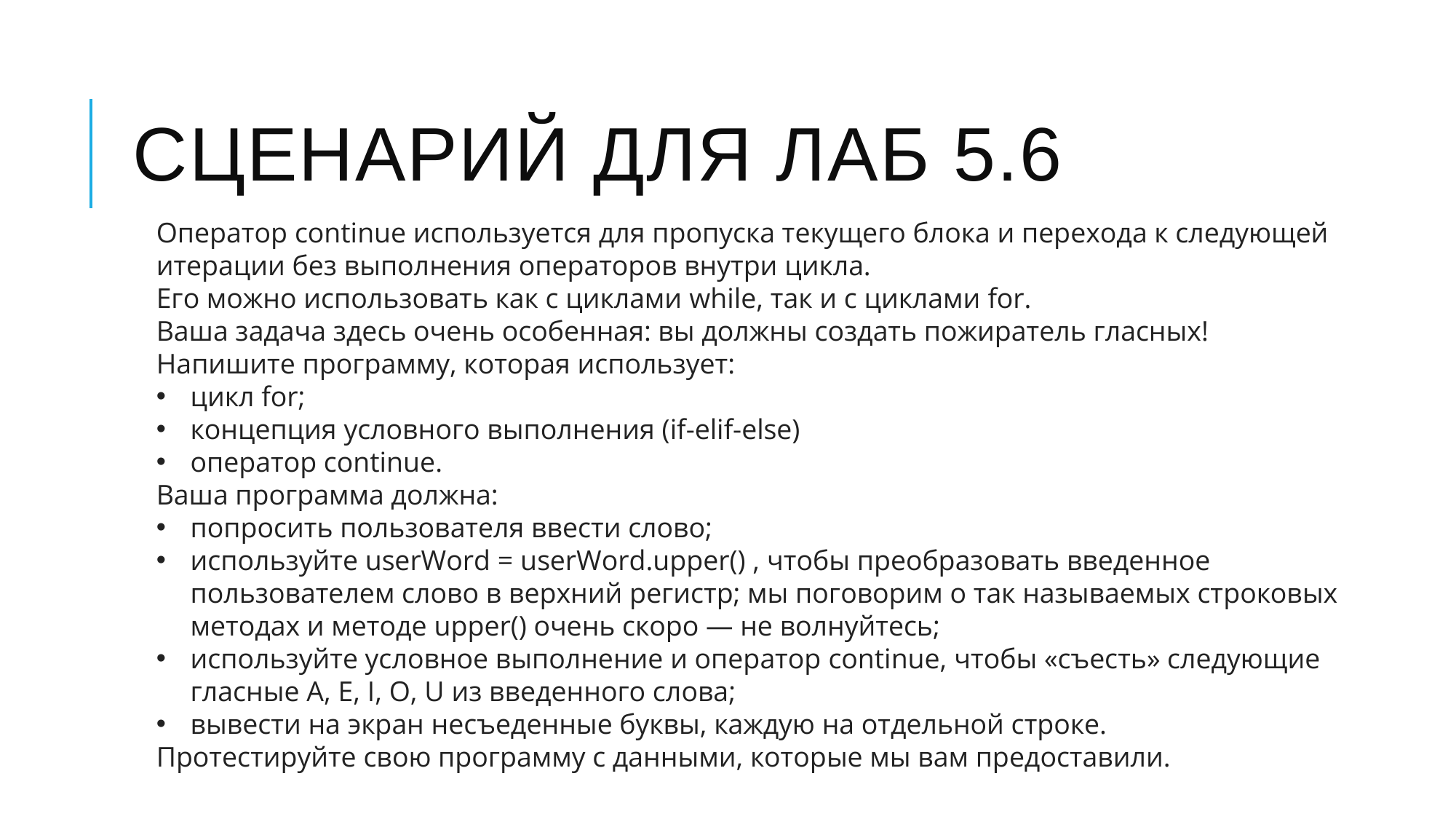

# Сценарий для лаб 5.6
Оператор continue используется для пропуска текущего блока и перехода к следующей итерации без выполнения операторов внутри цикла.
Его можно использовать как с циклами while, так и с циклами for.
Ваша задача здесь очень особенная: вы должны создать пожиратель гласных!
Напишите программу, которая использует:
цикл for;
концепция условного выполнения (if-elif-else)
оператор continue.
Ваша программа должна:
попросить пользователя ввести слово;
используйте userWord = userWord.upper() , чтобы преобразовать введенное пользователем слово в верхний регистр; мы поговорим о так называемых строковых методах и методе upper() очень скоро — не волнуйтесь;
используйте условное выполнение и оператор continue, чтобы «съесть» следующие гласные A, E, I, O, U из введенного слова;
вывести на экран несъеденные буквы, каждую на отдельной строке.
Протестируйте свою программу с данными, которые мы вам предоставили.